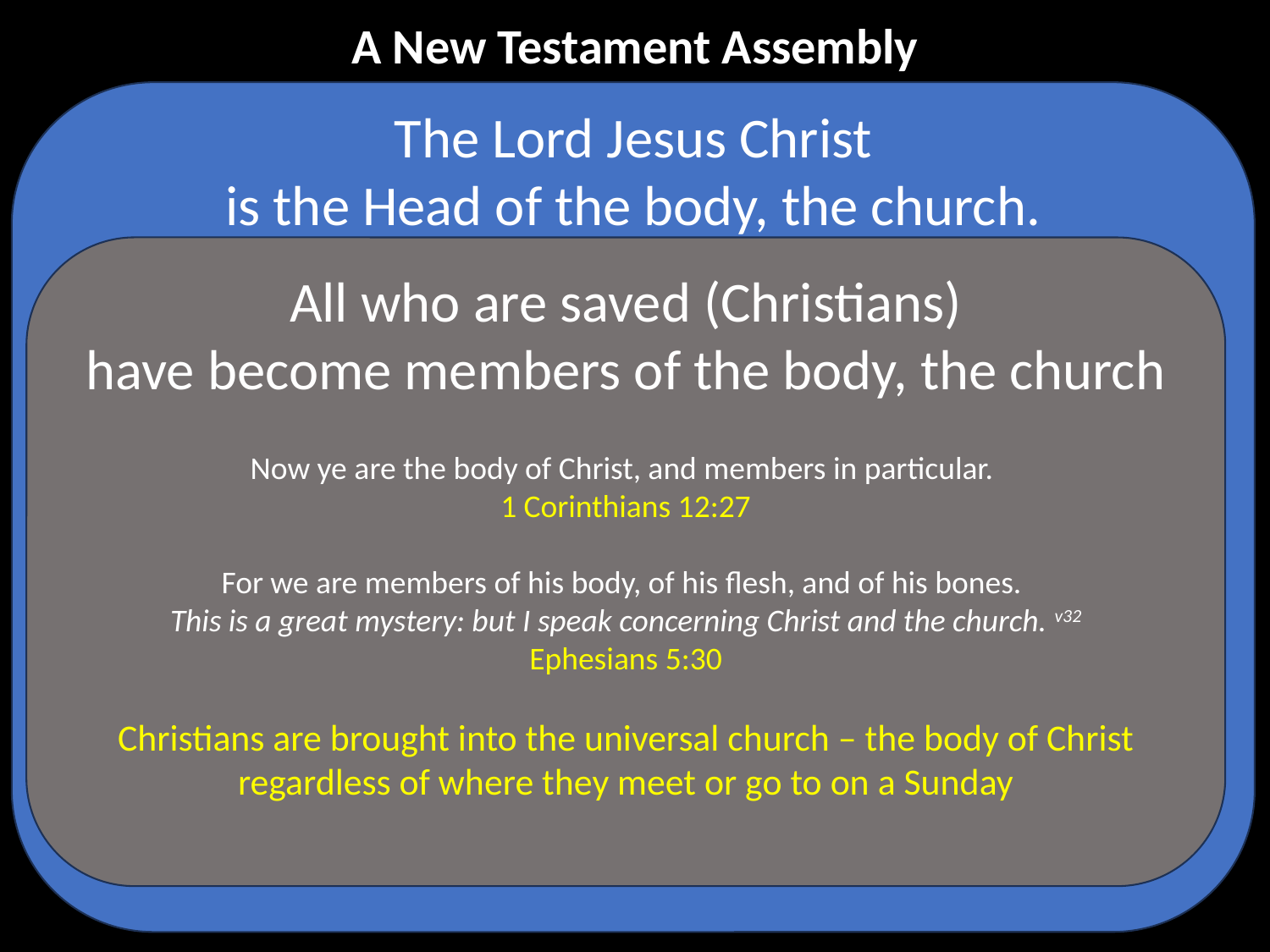

A New Testament Assembly
The Lord Jesus Christ
is the Head of the body, the church.

All who are saved (Christians)
have become members of the body, the church

Now ye are the body of Christ, and members in particular.
1 Corinthians 12:27

For we are members of his body, of his flesh, and of his bones.
This is a great mystery: but I speak concerning Christ and the church. v32
Ephesians 5:30

Christians are brought into the universal church – the body of Christ
regardless of where they meet or go to on a Sunday